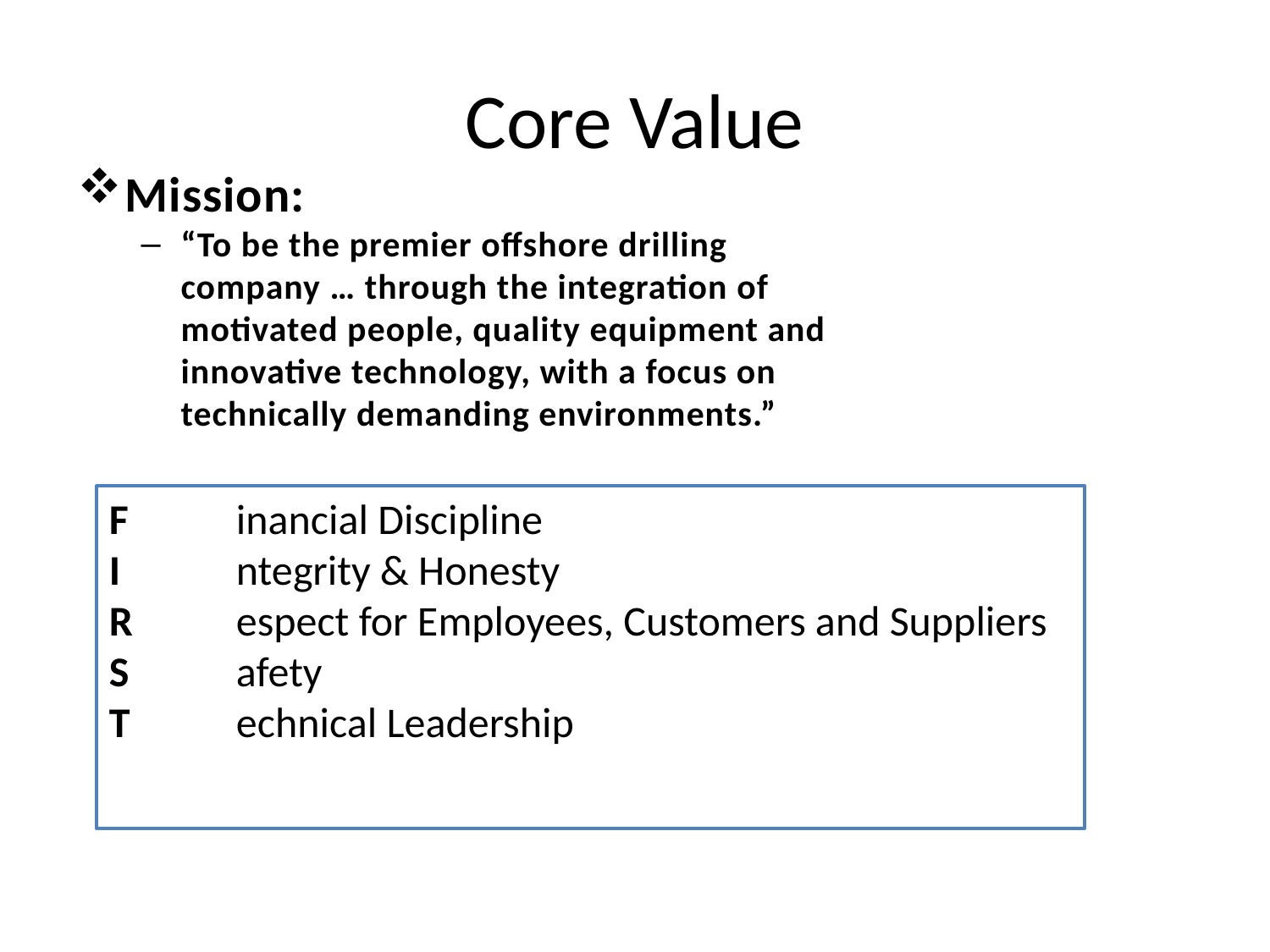

# Core Value
Mission:
“To be the premier offshore drilling company … through the integration of motivated people, quality equipment and innovative technology, with a focus on technically demanding environments.”

F	inancial Discipline
I	ntegrity & Honesty
R	espect for Employees, Customers and Suppliers
S	afety
T	echnical Leadership